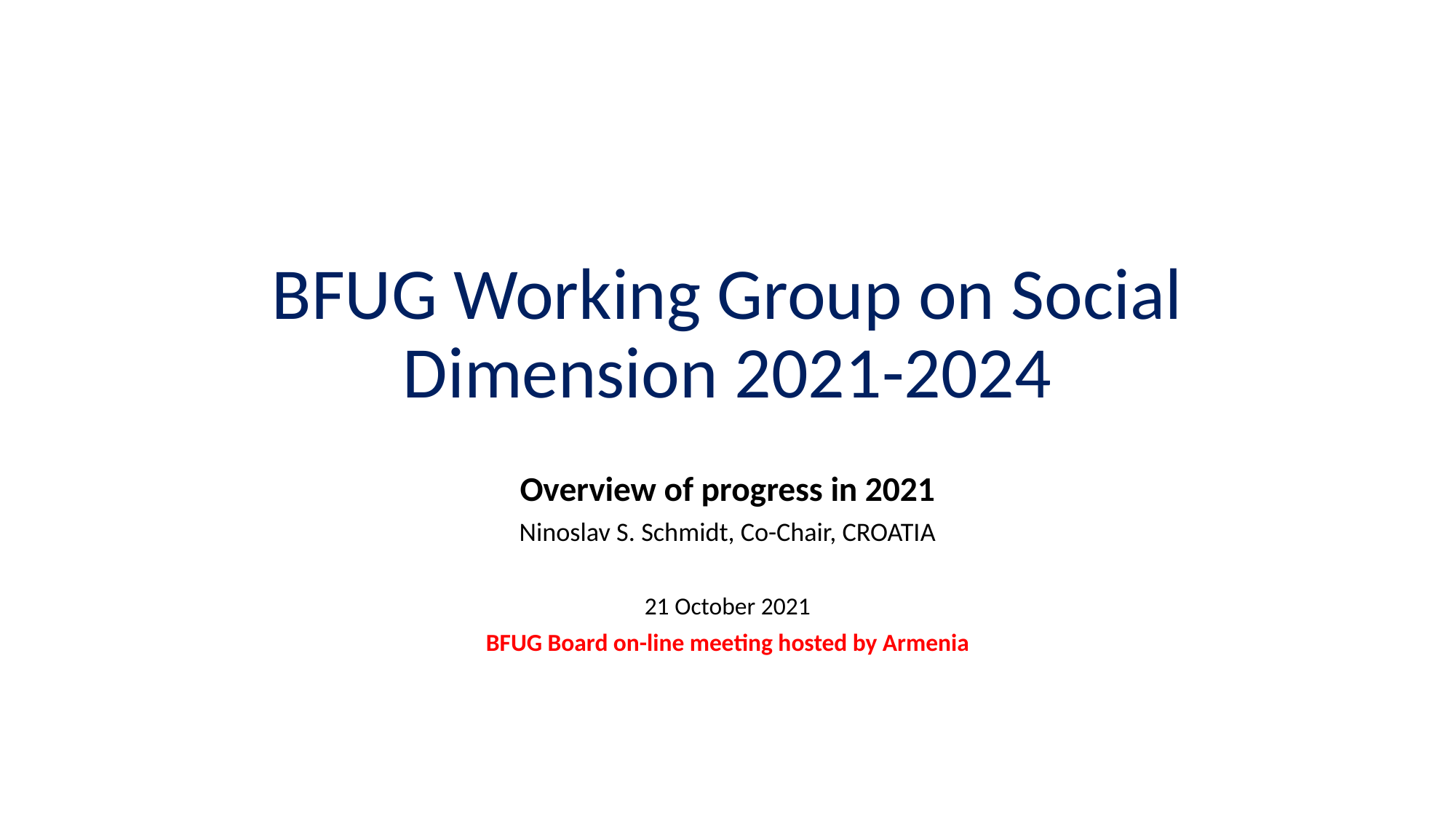

# BFUG Working Group on Social Dimension 2021-2024
Overview of progress in 2021
Ninoslav S. Schmidt, Co-Chair, CROATIA

21 October 2021
BFUG Board on-line meeting hosted by Armenia